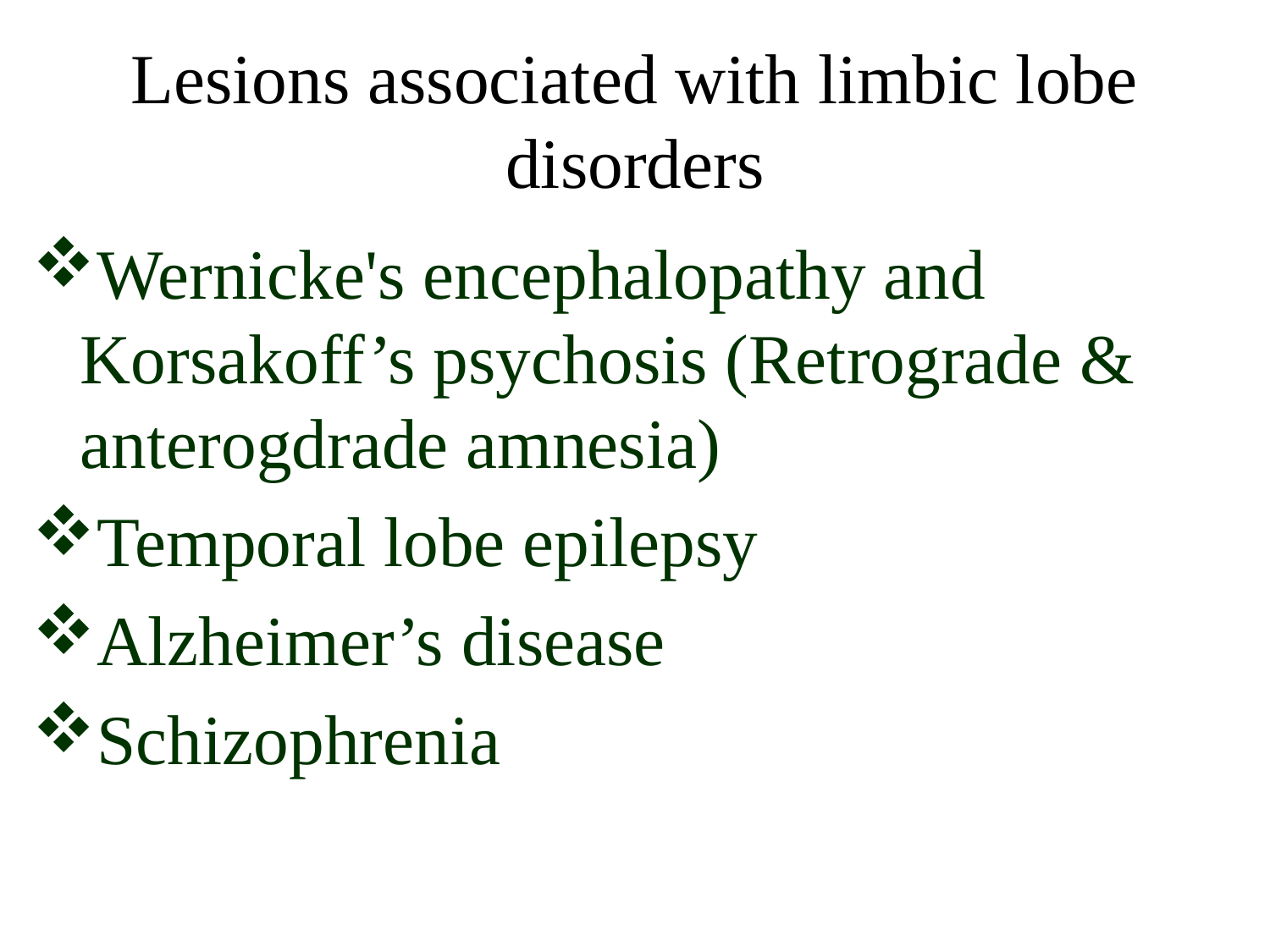

# Lesions associated with limbic lobe disorders
Wernicke's encephalopathy and Korsakoff’s psychosis (Retrograde & anterogdrade amnesia)
Temporal lobe epilepsy
Alzheimer’s disease
Schizophrenia